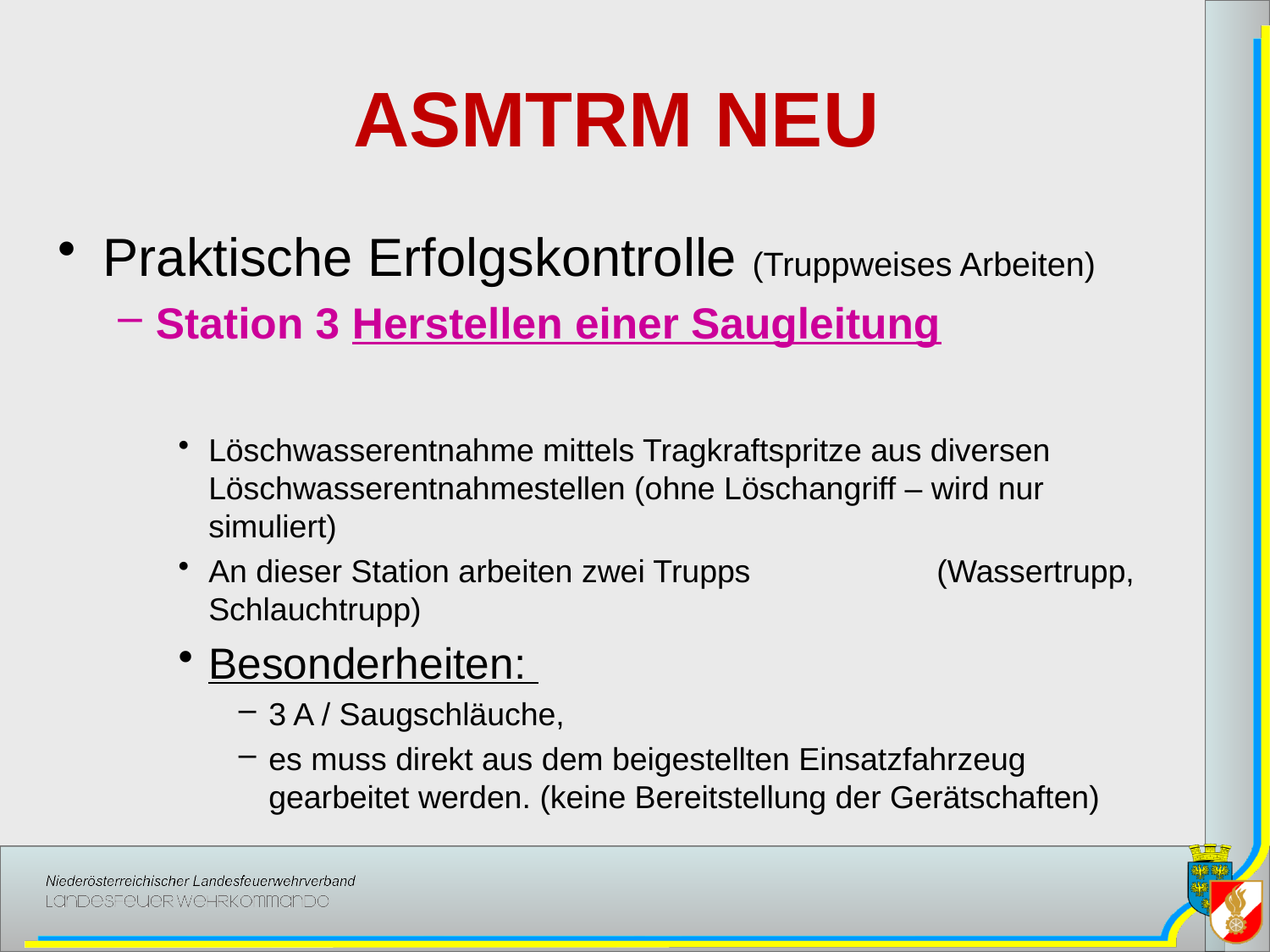

# ASMTRM NEU
Praktische Erfolgskontrolle (Truppweises Arbeiten)
Station 3 Herstellen einer Saugleitung

Löschwasserentnahme mittels Tragkraftspritze aus diversen Löschwasserentnahmestellen (ohne Löschangriff – wird nur simuliert)
An dieser Station arbeiten zwei Trupps                     (Wassertrupp, Schlauchtrupp)
Besonderheiten:
3 A / Saugschläuche,
es muss direkt aus dem beigestellten Einsatzfahrzeug gearbeitet werden. (keine Bereitstellung der Gerätschaften)